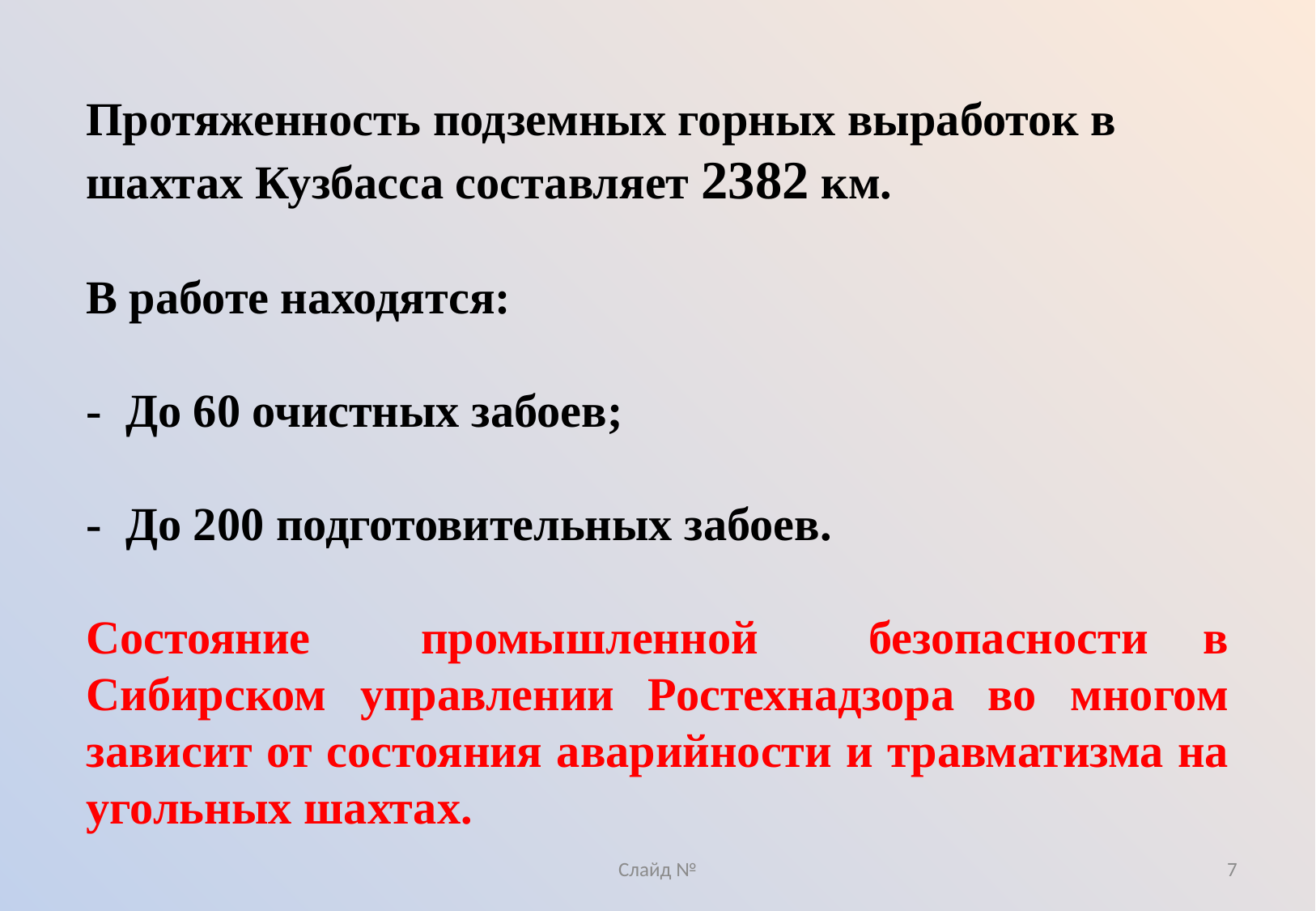

Протяженность подземных горных выработок в шахтах Кузбасса составляет 2382 км.

В работе находятся:

-  До 60 очистных забоев;

-  До 200 подготовительных забоев.

Состояние  промышленной  безопасности в Сибирском управлении Ростехнадзора во многом зависит от состояния аварийности и травматизма на угольных шахтах.
Слайд №
7